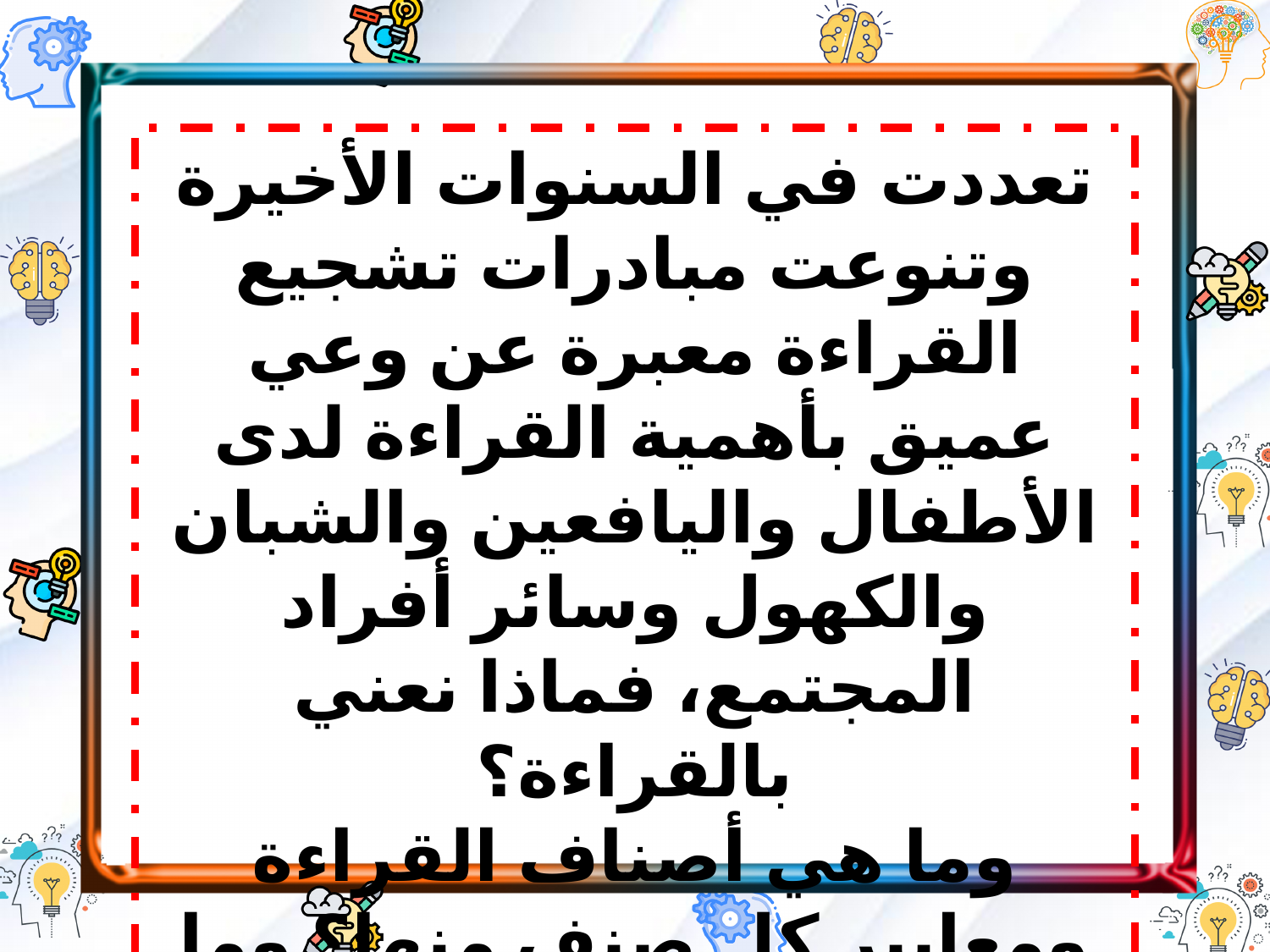

تعددت في السنوات الأخيرة وتنوعت مبادرات تشجيع القراءة معبرة عن وعي عميق بأهمية القراءة لدى الأطفال واليافعين والشبان والكهول وسائر أفراد المجتمع، فماذا نعني بالقراءة؟
وما هي أصناف القراءة ومعايير كل صنف منها؟ وما العلاقة التي يمكن أن تقوم بينها وبين التفكير الناقد؟